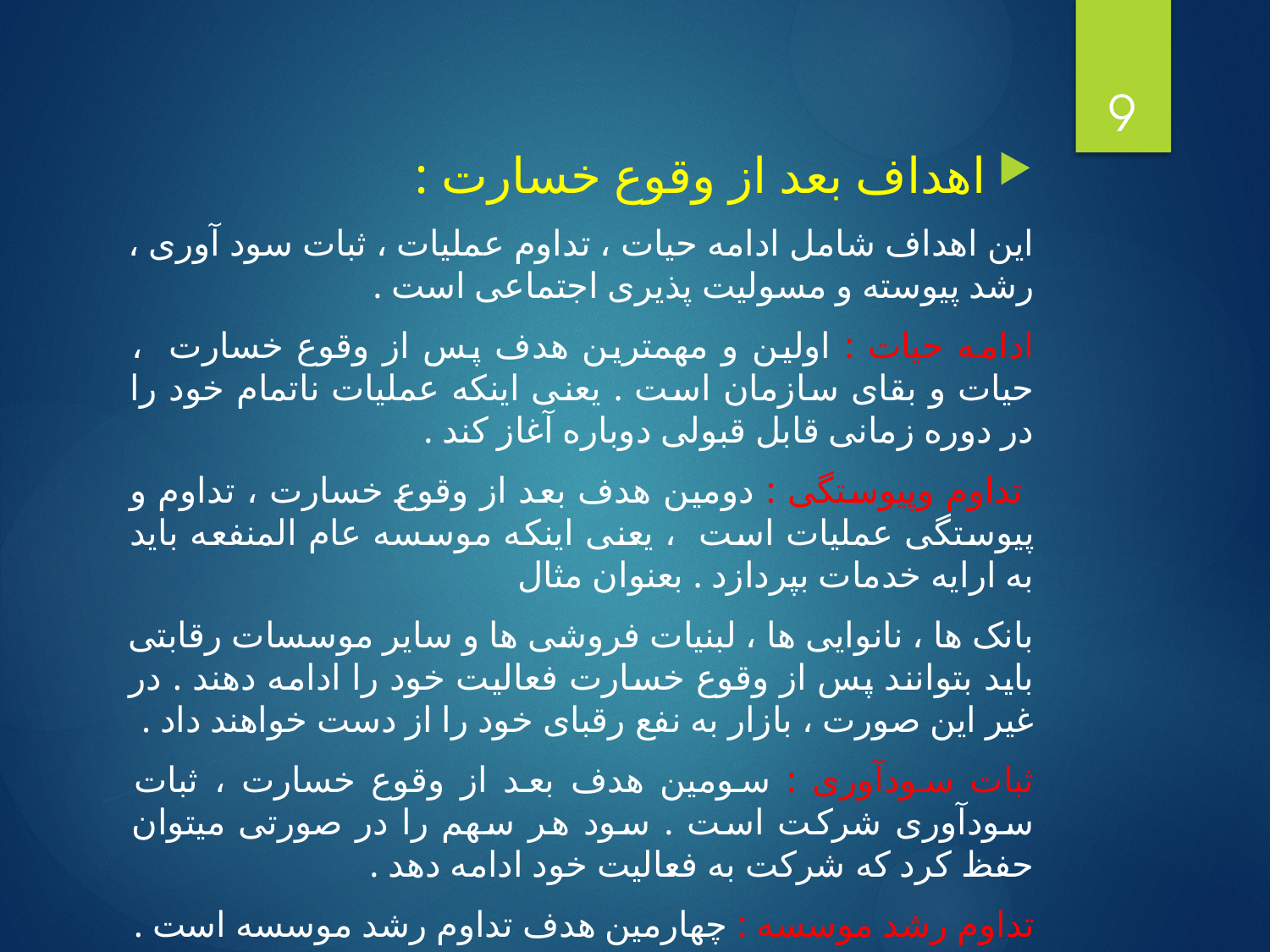

9
#
اهداف بعد از وقوع خسارت :
این اهداف شامل ادامه حیات ، تداوم عملیات ، ثبات سود آوری ، رشد پیوسته و مسولیت پذیری اجتماعی است .
ادامه حیات : اولین و مهمترین هدف پس از وقوع خسارت  ، حیات و بقای سازمان است . یعنی اینکه عملیات ناتمام خود را در دوره زمانی قابل قبولی دوباره آغاز کند .
 تداوم وپیوستگی : دومین هدف بعد از وقوع خسارت ، تداوم و پیوستگی عملیات است  ، یعنی اینکه موسسه عام المنفعه باید به ارایه خدمات بپردازد . بعنوان مثال
بانک ها ، نانوایی ها ، لبنیات فروشی ها و سایر موسسات رقابتی باید بتوانند پس از وقوع خسارت فعالیت خود را ادامه دهند . در غیر این صورت ، بازار به نفع رقبای خود را از دست خواهند داد .
ثبات سودآوری : سومین هدف بعد از وقوع خسارت ، ثبات سودآوری شرکت است . سود هر سهم را در صورتی میتوان حفظ کرد که شرکت به فعالیت خود ادامه دهد .
تداوم رشد موسسه : چهارمین هدف تداوم رشد موسسه است .